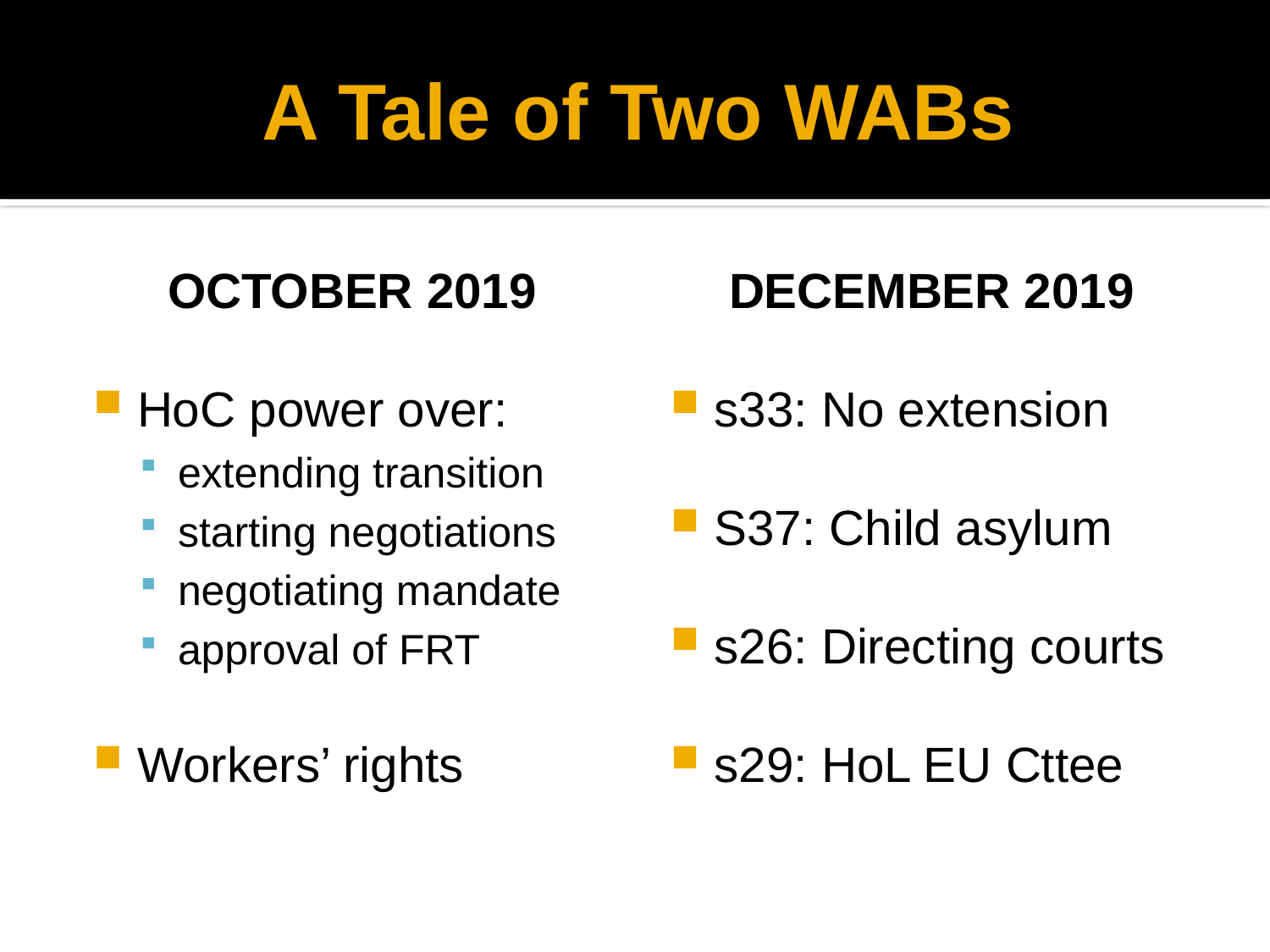

# A Tale of Two WABs
OCTOBER 2019

HoC power over:
extending transition
starting negotiations
negotiating mandate
approval of FRT

Workers’ rights
DECEMBER 2019

s33: No extension

S37: Child asylum

s26: Directing courts

s29: HoL EU Cttee